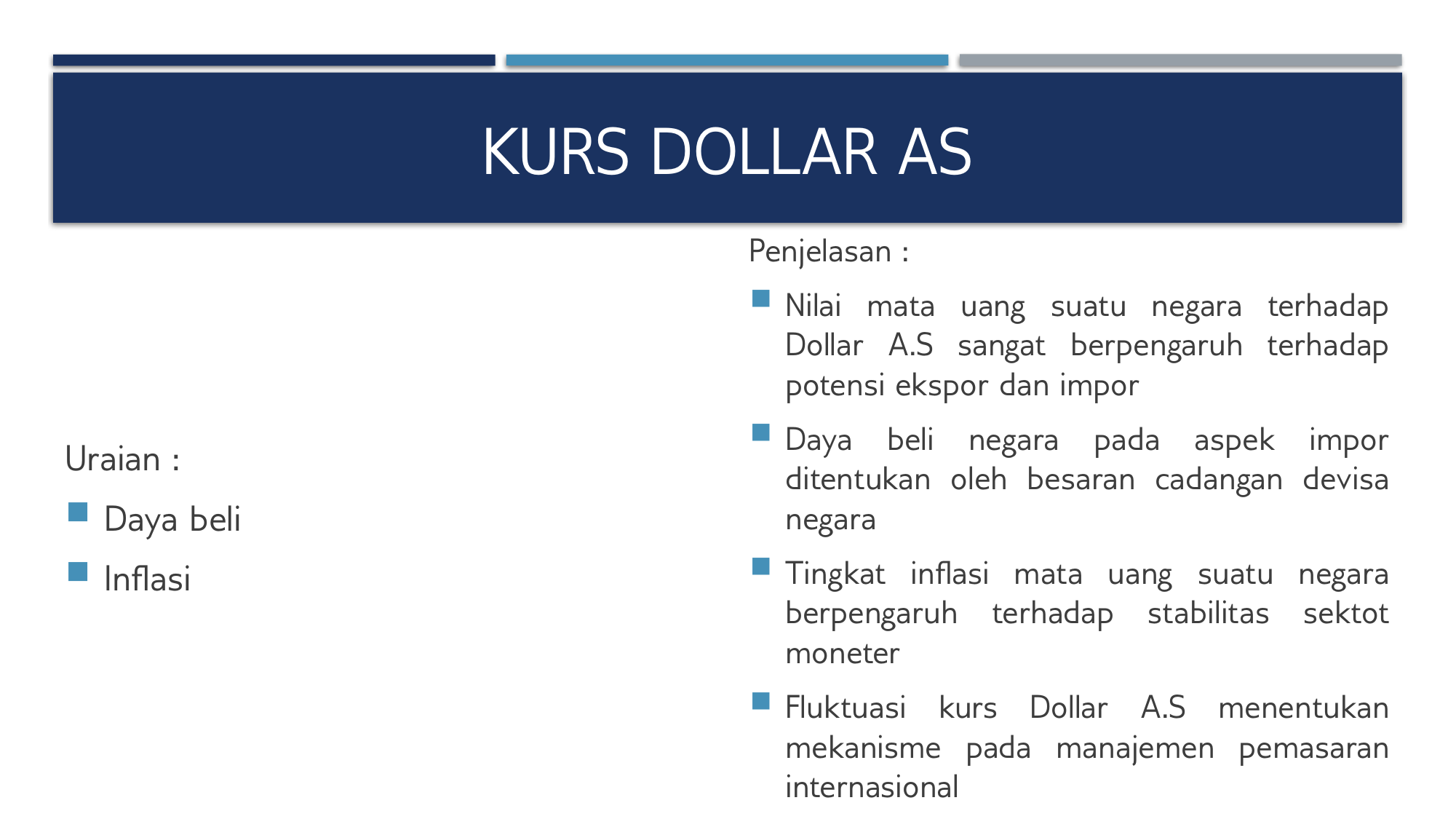

# Kurs dollar as
Uraian :
Daya beli
Inflasi
Penjelasan :
Nilai mata uang suatu negara terhadap Dollar A.S sangat berpengaruh terhadap potensi ekspor dan impor
Daya beli negara pada aspek impor ditentukan oleh besaran cadangan devisa negara
Tingkat inflasi mata uang suatu negara berpengaruh terhadap stabilitas sektot moneter
Fluktuasi kurs Dollar A.S menentukan mekanisme pada manajemen pemasaran internasional